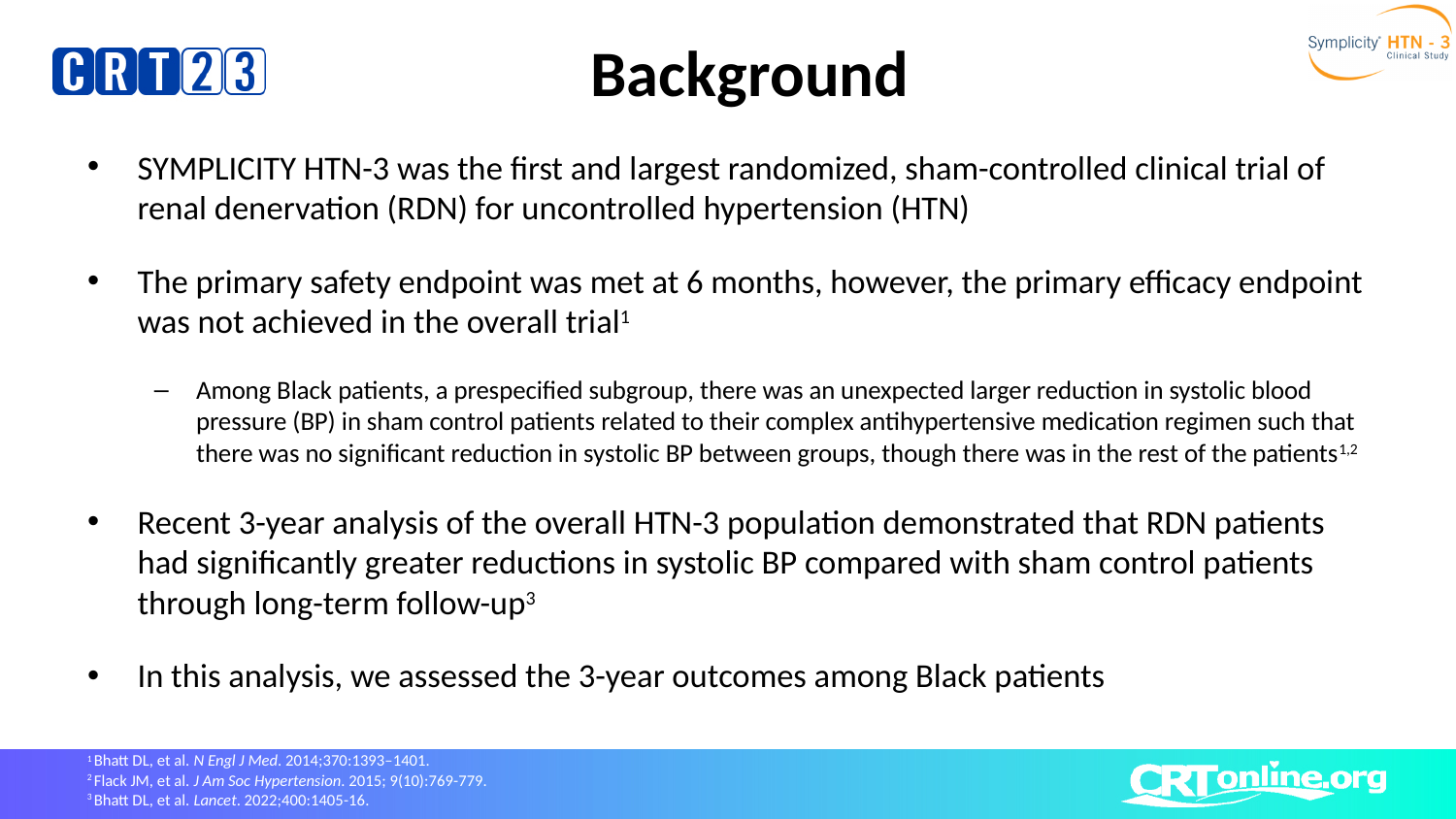

# Background
SYMPLICITY HTN-3 was the first and largest randomized, sham-controlled clinical trial of renal denervation (RDN) for uncontrolled hypertension (HTN)
The primary safety endpoint was met at 6 months, however, the primary efficacy endpoint was not achieved in the overall trial1
Among Black patients, a prespecified subgroup, there was an unexpected larger reduction in systolic blood pressure (BP) in sham control patients related to their complex antihypertensive medication regimen such that there was no significant reduction in systolic BP between groups, though there was in the rest of the patients1,2
Recent 3-year analysis of the overall HTN-3 population demonstrated that RDN patients had significantly greater reductions in systolic BP compared with sham control patients through long-term follow-up3
In this analysis, we assessed the 3-year outcomes among Black patients
1 Bhatt DL, et al. N Engl J Med. 2014;370:1393–1401.
2 Flack JM, et al. J Am Soc Hypertension. 2015; 9(10):769-779.
3 Bhatt DL, et al. Lancet. 2022;400:1405-16.